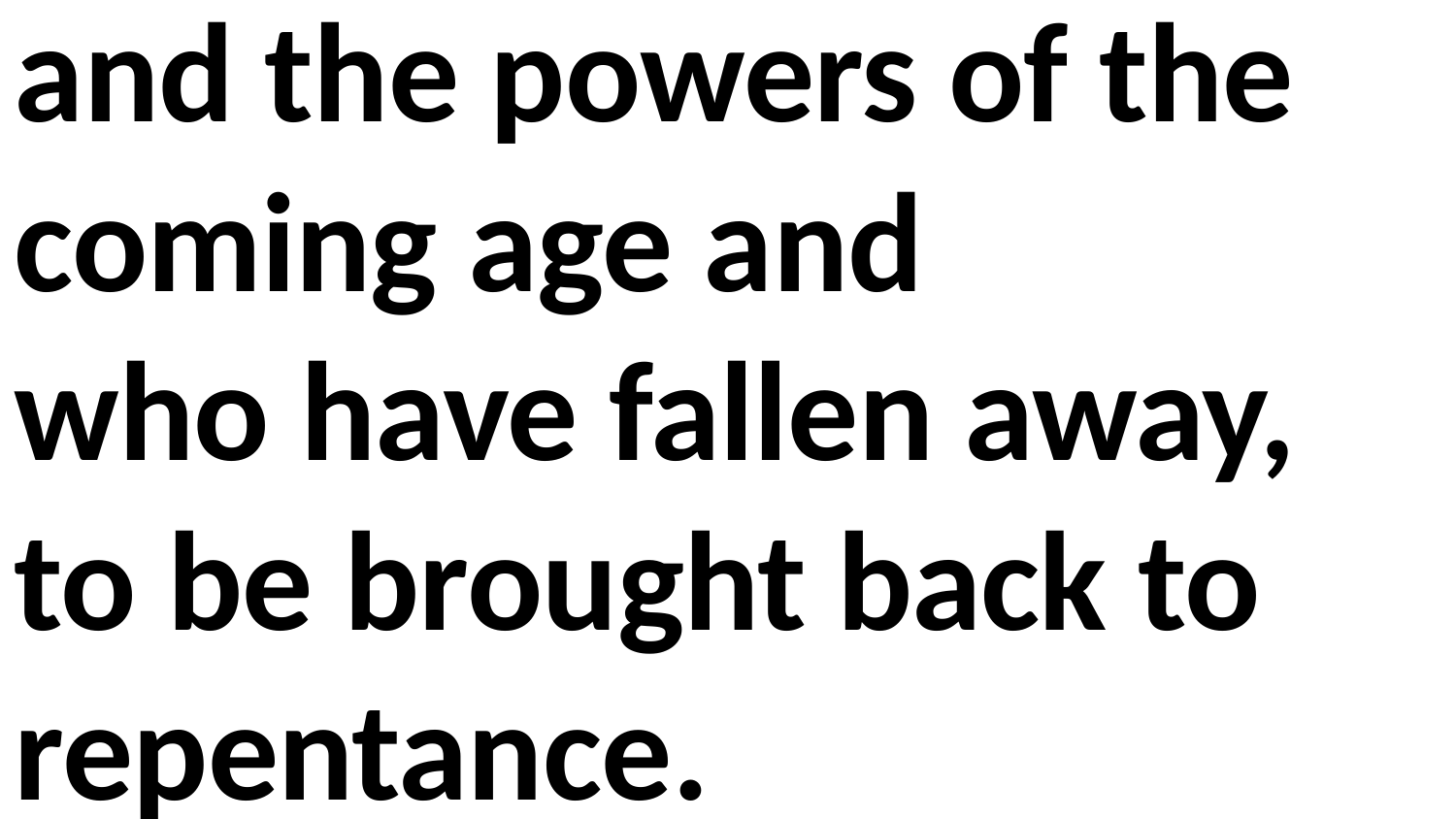

and the powers of the coming age and
who have fallen away, to be brought back to repentance.